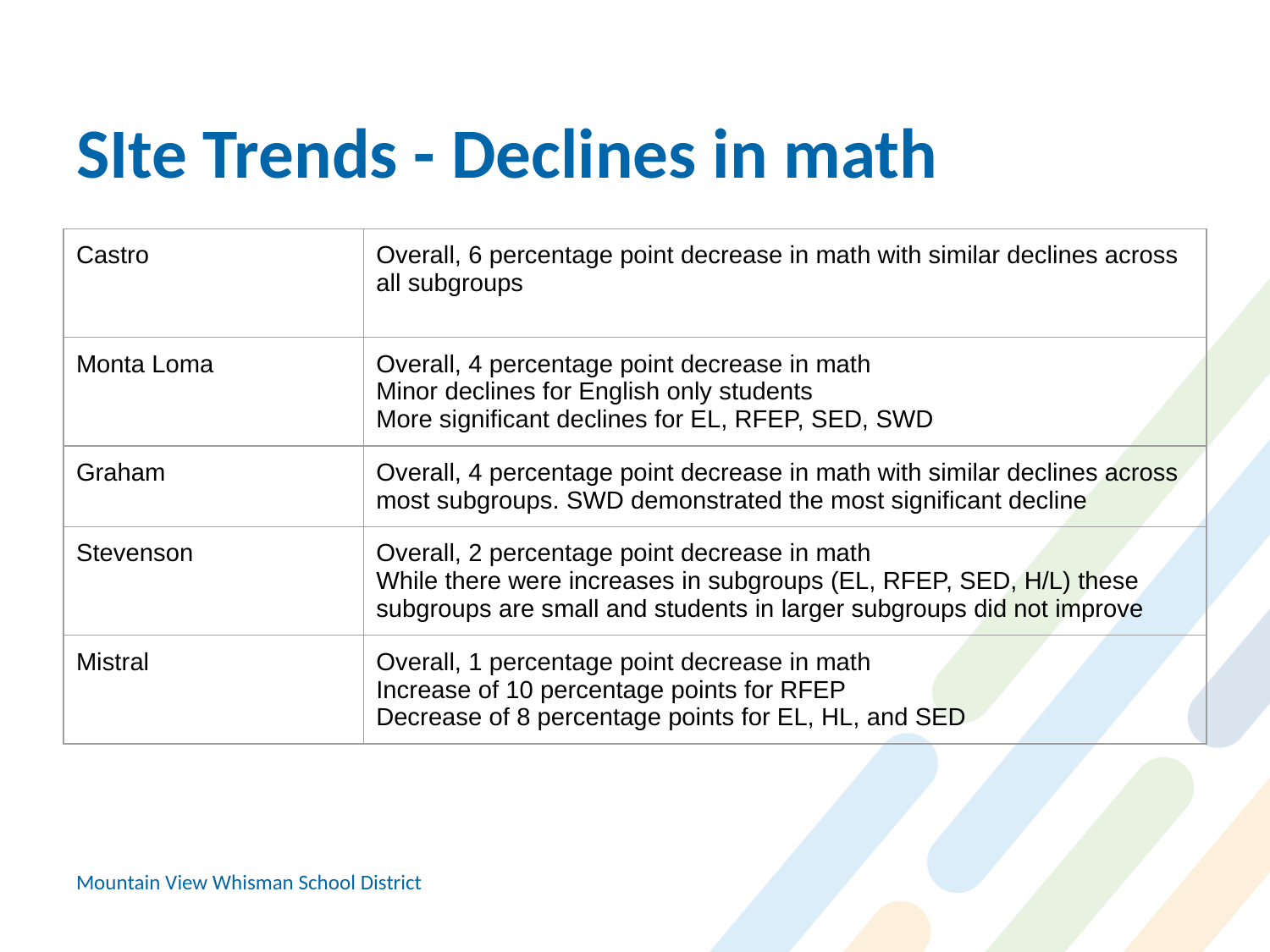

# SIte Trends - Declines in math
| Castro | Overall, 6 percentage point decrease in math with similar declines across all subgroups |
| --- | --- |
| Monta Loma | Overall, 4 percentage point decrease in math Minor declines for English only students More significant declines for EL, RFEP, SED, SWD |
| Graham | Overall, 4 percentage point decrease in math with similar declines across most subgroups. SWD demonstrated the most significant decline |
| Stevenson | Overall, 2 percentage point decrease in math While there were increases in subgroups (EL, RFEP, SED, H/L) these subgroups are small and students in larger subgroups did not improve |
| Mistral | Overall, 1 percentage point decrease in math Increase of 10 percentage points for RFEP Decrease of 8 percentage points for EL, HL, and SED |